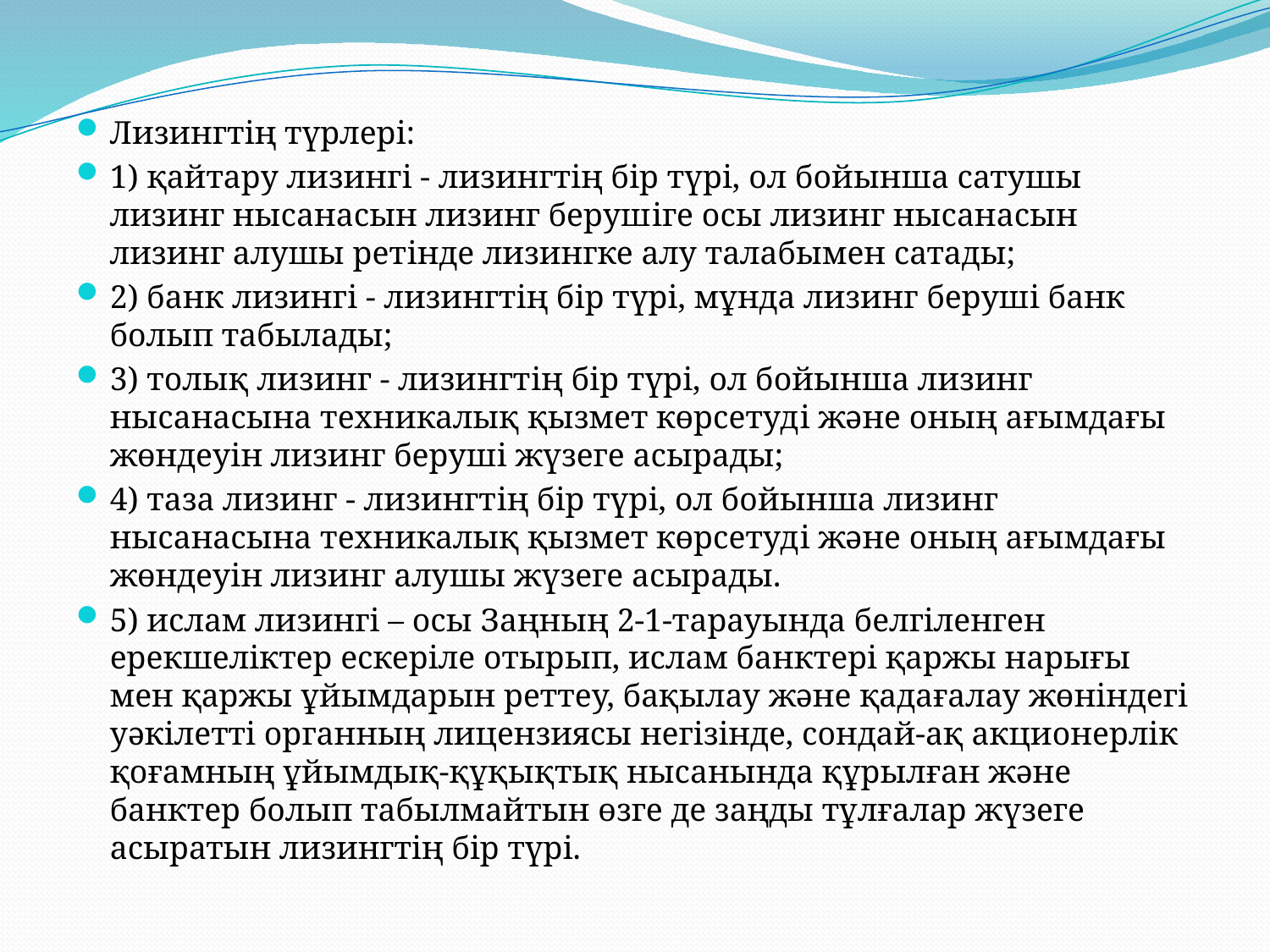

Лизингтiң түрлерi:
1) қайтару лизингi - лизингтiң бiр түрi, ол бойынша сатушы лизинг нысанасын лизинг берушiге осы лизинг нысанасын лизинг алушы ретiнде лизингке алу талабымен сатады;
2) банк лизингi - лизингтiң бiр түрi, мұнда лизинг берушi банк болып табылады;
3) толық лизинг - лизингтiң бiр түрi, ол бойынша лизинг нысанасына техникалық қызмет көрсетудi және оның ағымдағы жөндеуiн лизинг берушi жүзеге асырады;
4) таза лизинг - лизингтiң бiр түрi, ол бойынша лизинг нысанасына техникалық қызмет көрсетудi және оның ағымдағы жөндеуiн лизинг алушы жүзеге асырады.
5) ислам лизингі – осы Заңның 2-1-тарауында белгіленген ерекшеліктер ескеріле отырып, ислам банктері қаржы нарығы мен қаржы ұйымдарын реттеу, бақылау және қадағалау жөніндегі уәкілетті органның лицензиясы негізінде, сондай-ақ акционерлік қоғамның ұйымдық-құқықтық нысанында құрылған және банктер болып табылмайтын өзге де заңды тұлғалар жүзеге асыратын лизингтің бір түрі.